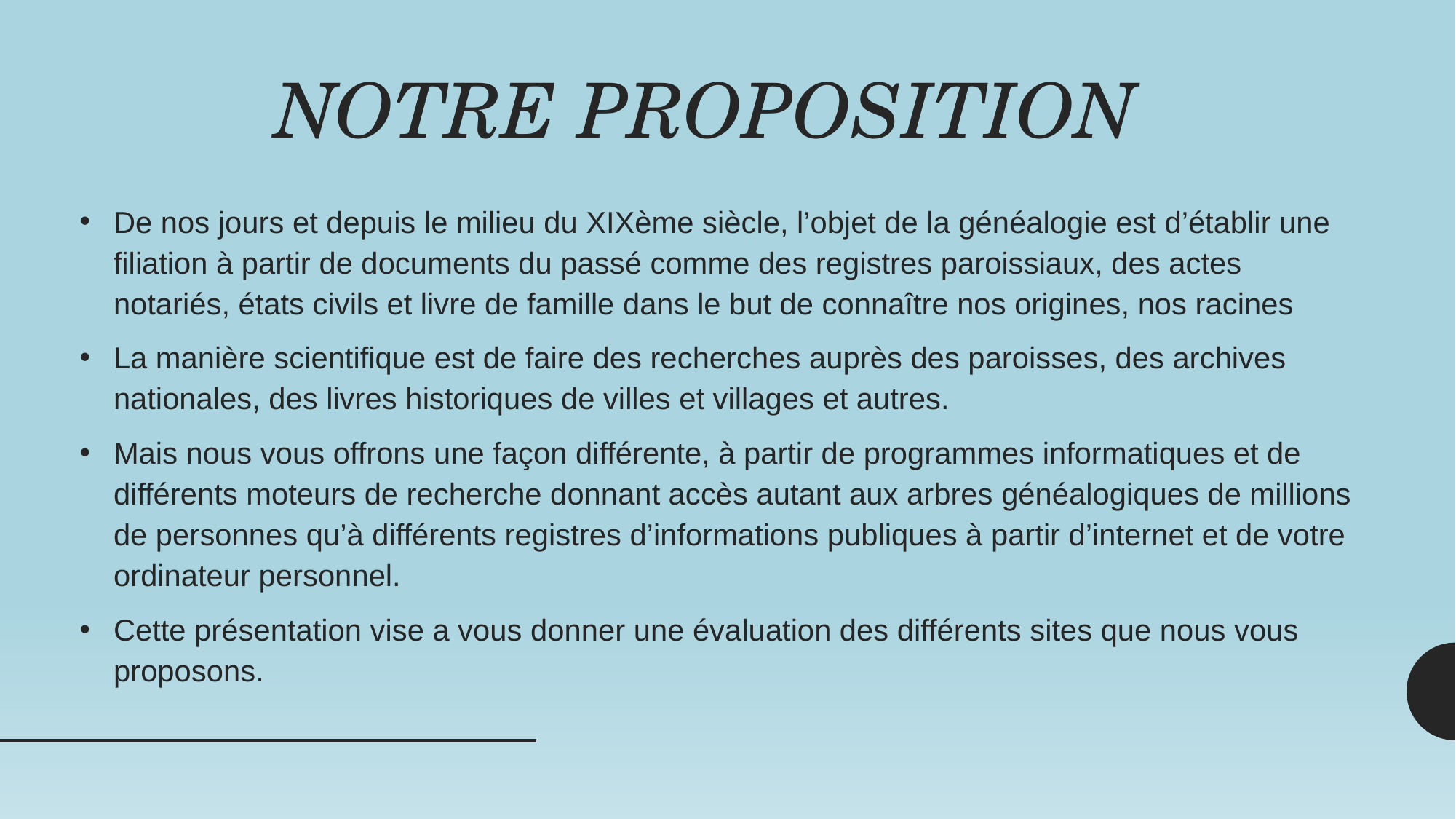

# NOTRE PROPOSITION
De nos jours et depuis le milieu du XIXème siècle, l’objet de la généalogie est d’établir une filiation à partir de documents du passé comme des registres paroissiaux, des actes notariés, états civils et livre de famille dans le but de connaître nos origines, nos racines
La manière scientifique est de faire des recherches auprès des paroisses, des archives nationales, des livres historiques de villes et villages et autres.
Mais nous vous offrons une façon différente, à partir de programmes informatiques et de différents moteurs de recherche donnant accès autant aux arbres généalogiques de millions de personnes qu’à différents registres d’informations publiques à partir d’internet et de votre ordinateur personnel.
Cette présentation vise a vous donner une évaluation des différents sites que nous vous proposons.